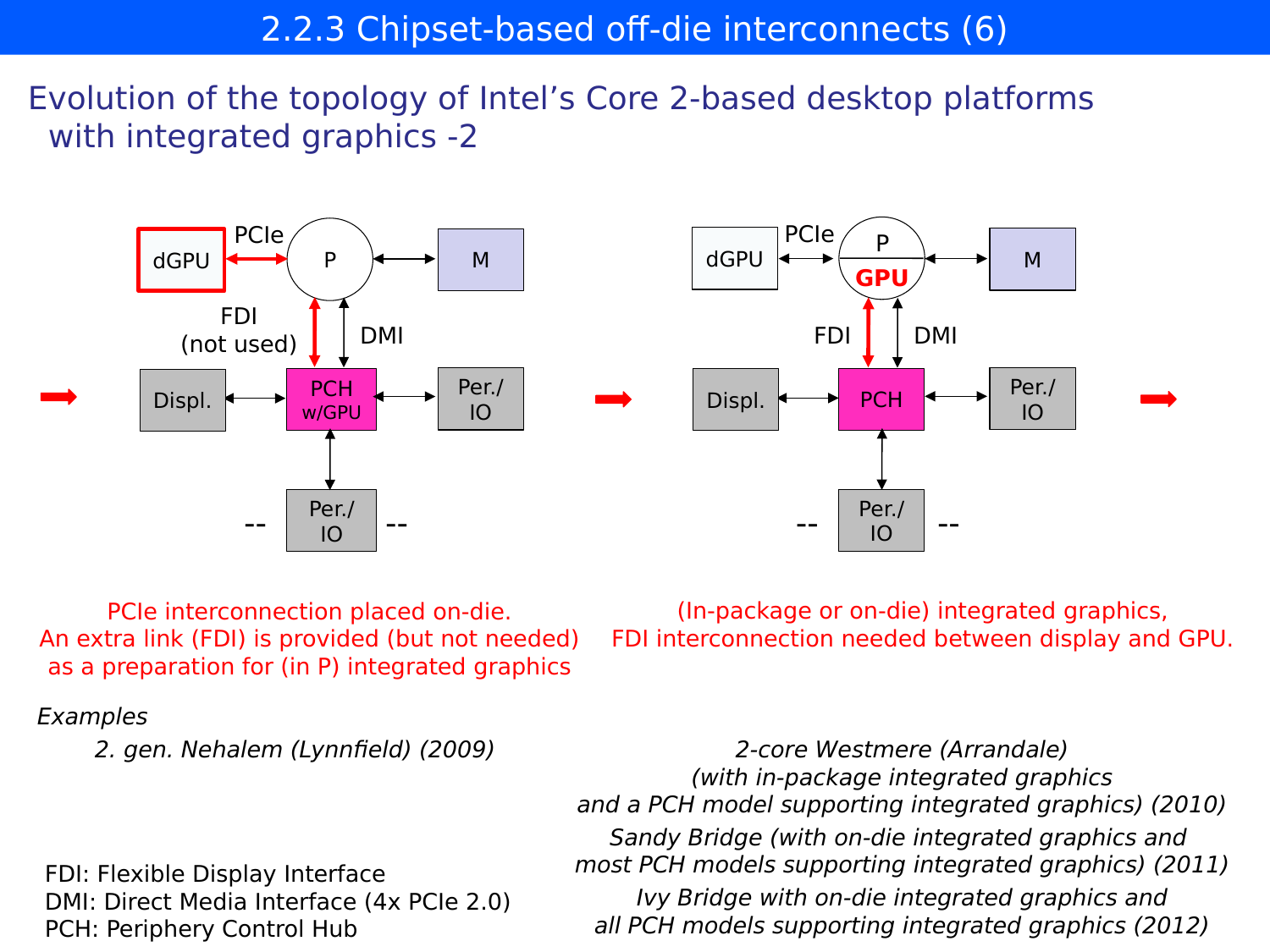

# 2.2.3 Chipset-based off-die interconnects (6)
Evolution of the topology of Intel’s Core 2-based desktop platforms
  with integrated graphics -2
PCIe

P
GPU
dGPU
M
FDI
DMI
Per./
IO
PCH
Displ.

Per./
IO
--
--
PCIe
P
M
dGPU
FDI
(not used)
DMI
Per./
IO
PCH
w/GPU
Displ.

Per./
IO
--
--

(In-package or on-die) integrated graphics,
FDI interconnection needed between display and GPU.
PCIe interconnection placed on-die.
An extra link (FDI) is provided (but not needed)
as a preparation for (in P) integrated graphics
Examples
2. gen. Nehalem (Lynnfield) (2009)
2-core Westmere (Arrandale)
(with in-package integrated graphics
and a PCH model supporting integrated graphics) (2010)
Sandy Bridge (with on-die integrated graphics and
most PCH models supporting integrated graphics) (2011)
Ivy Bridge with on-die integrated graphics and
all PCH models supporting integrated graphics (2012)
FDI: Flexible Display Interface
DMI: Direct Media Interface (4x PCIe 2.0)
PCH: Periphery Control Hub